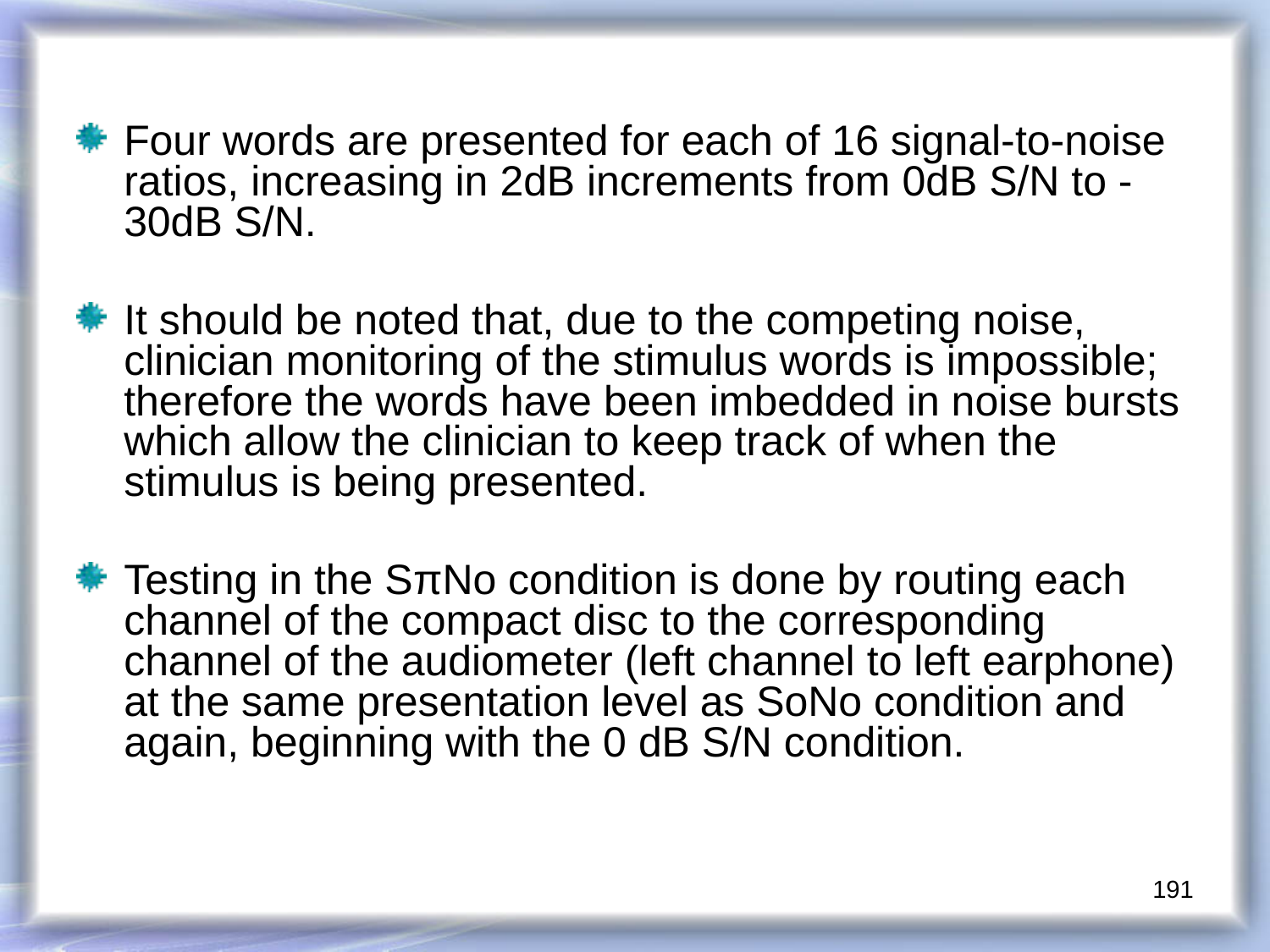

Four words are presented for each of 16 signal-to-noise ratios, increasing in 2dB increments from 0dB S/N to -30dB S/N.

It should be noted that, due to the competing noise, clinician monitoring of the stimulus words is impossible; therefore the words have been imbedded in noise bursts which allow the clinician to keep track of when the stimulus is being presented.

Testing in the SπNo condition is done by routing each channel of the compact disc to the corresponding channel of the audiometer (left channel to left earphone) at the same presentation level as SoNo condition and again, beginning with the 0 dB S/N condition.

191